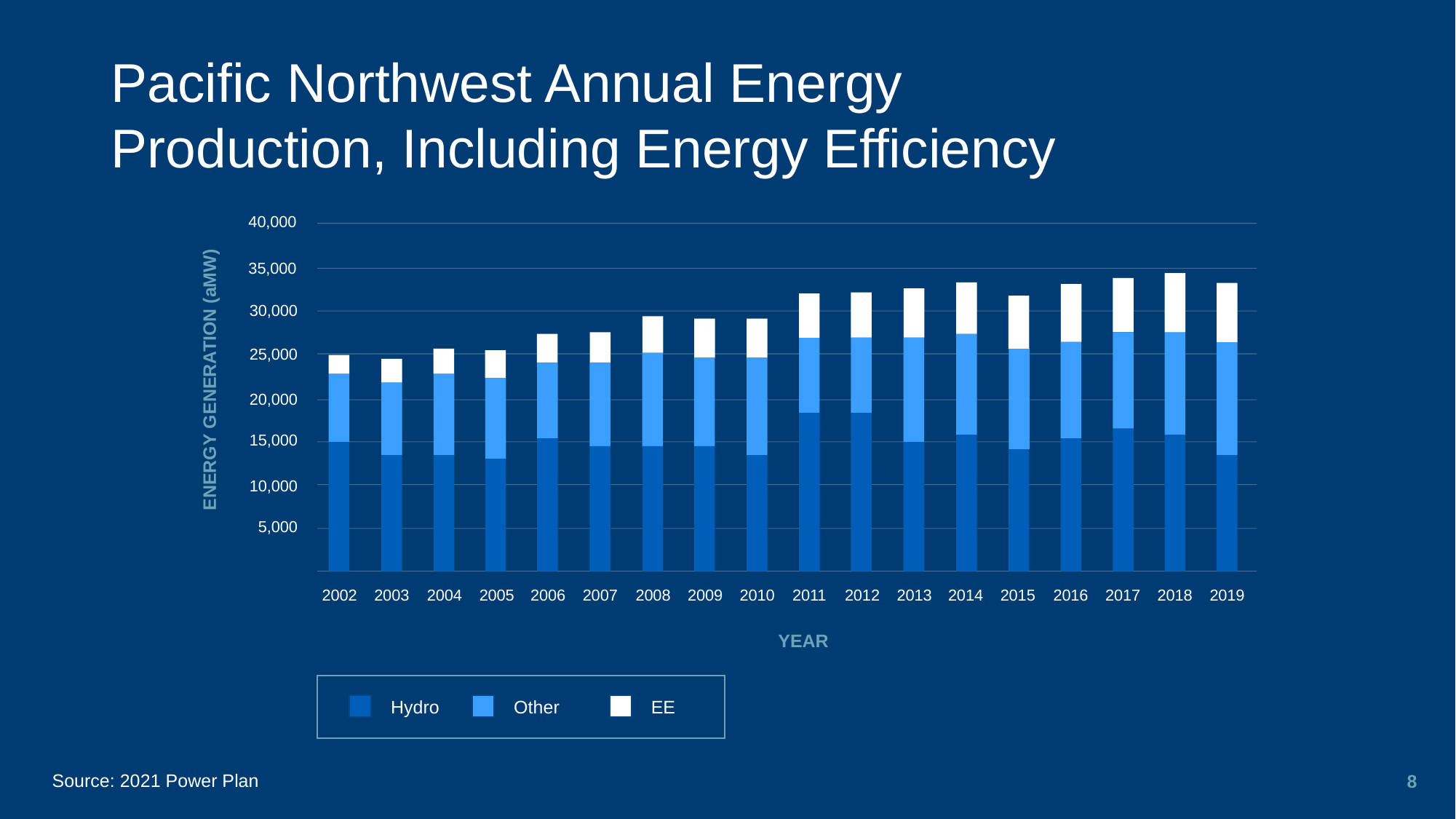

Pacific Northwest Annual Energy Production, Including Energy Efficiency
40,000
35,000

30,000

25,000

ENERGY GENERATION (aMW)

20,000

15,000

10,000
5,000
2002
2003
2004
2005
2006
2007
2008
2009
2010
2011
2012
2013
2014
2015
2016
2017
2018
2019
YEAR

Hydro
Other
EE

8
Source: 2021 Power Plan